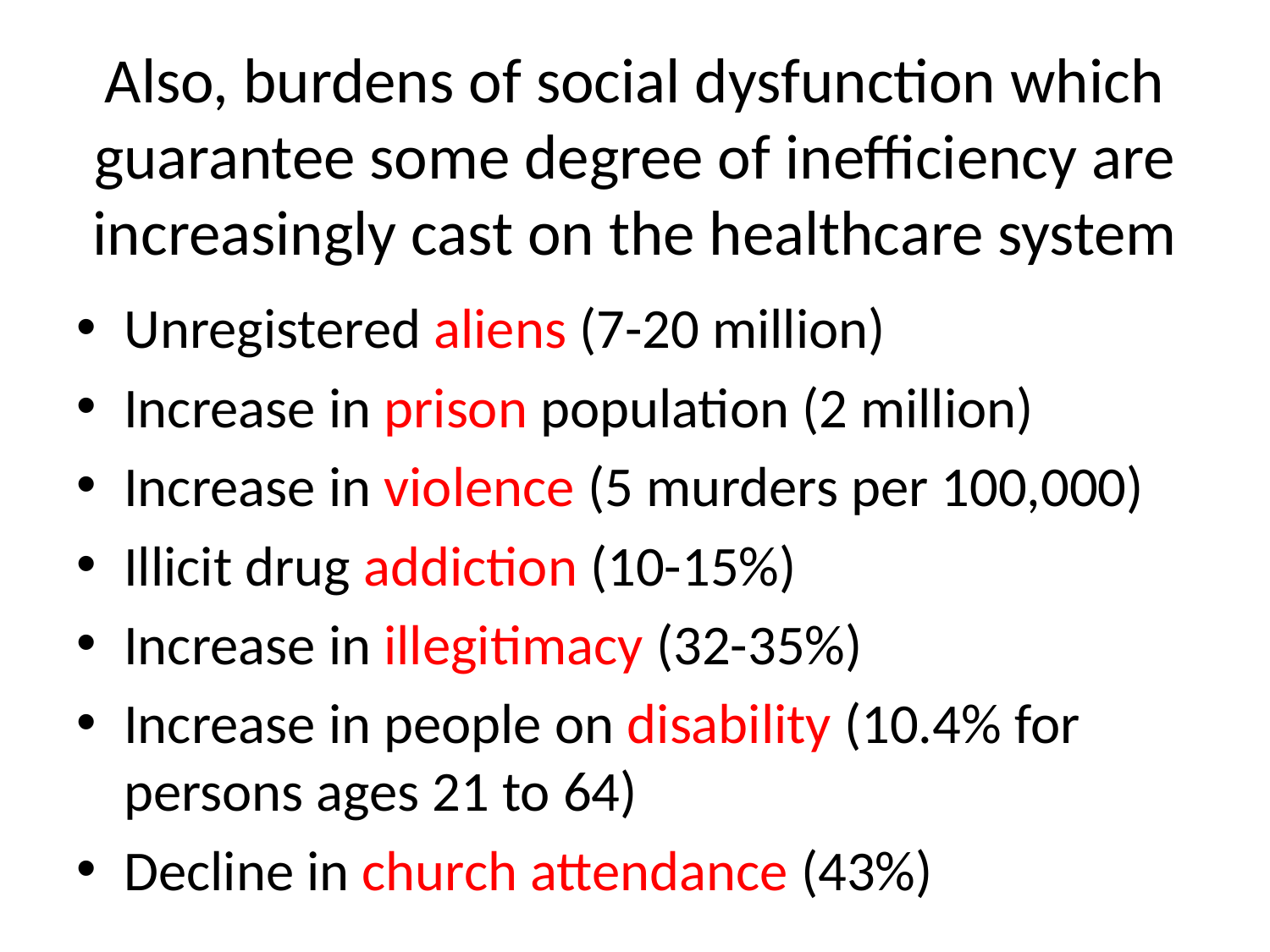

# Also, burdens of social dysfunction which guarantee some degree of inefficiency are increasingly cast on the healthcare system
Unregistered aliens (7-20 million)
Increase in prison population (2 million)
Increase in violence (5 murders per 100,000)
Illicit drug addiction (10-15%)
Increase in illegitimacy (32-35%)
Increase in people on disability (10.4% for persons ages 21 to 64)
Decline in church attendance (43%)